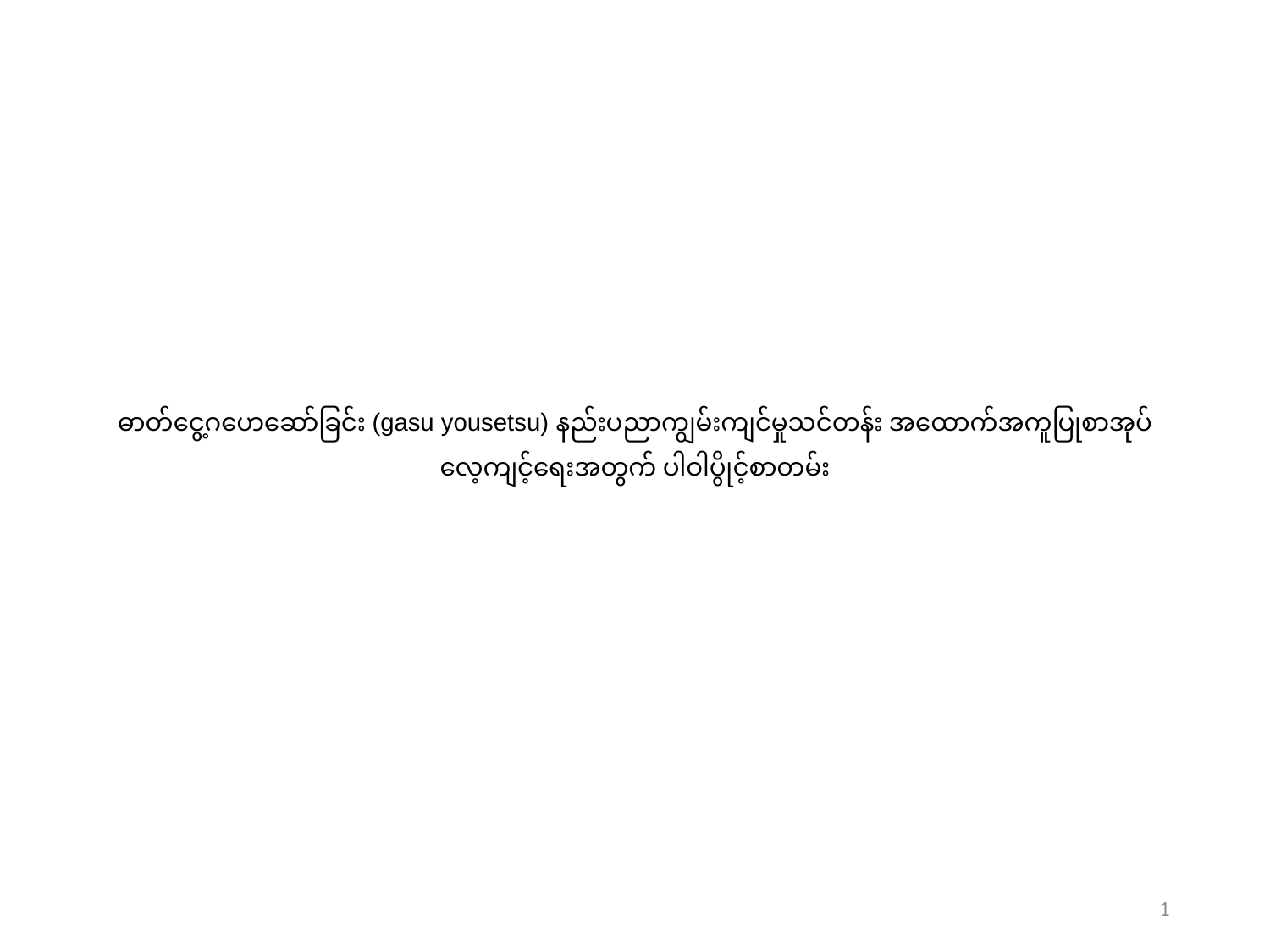

# ဓာတ်ငွေ့ဂဟေဆော်ခြင်း (gasu yousetsu) နည်းပညာကျွမ်းကျင်မှုသင်တန်း အထောက်အကူပြုစာအုပ် လေ့ကျင့်ရေးအတွက် ပါဝါပွိုင့်စာတမ်း
1